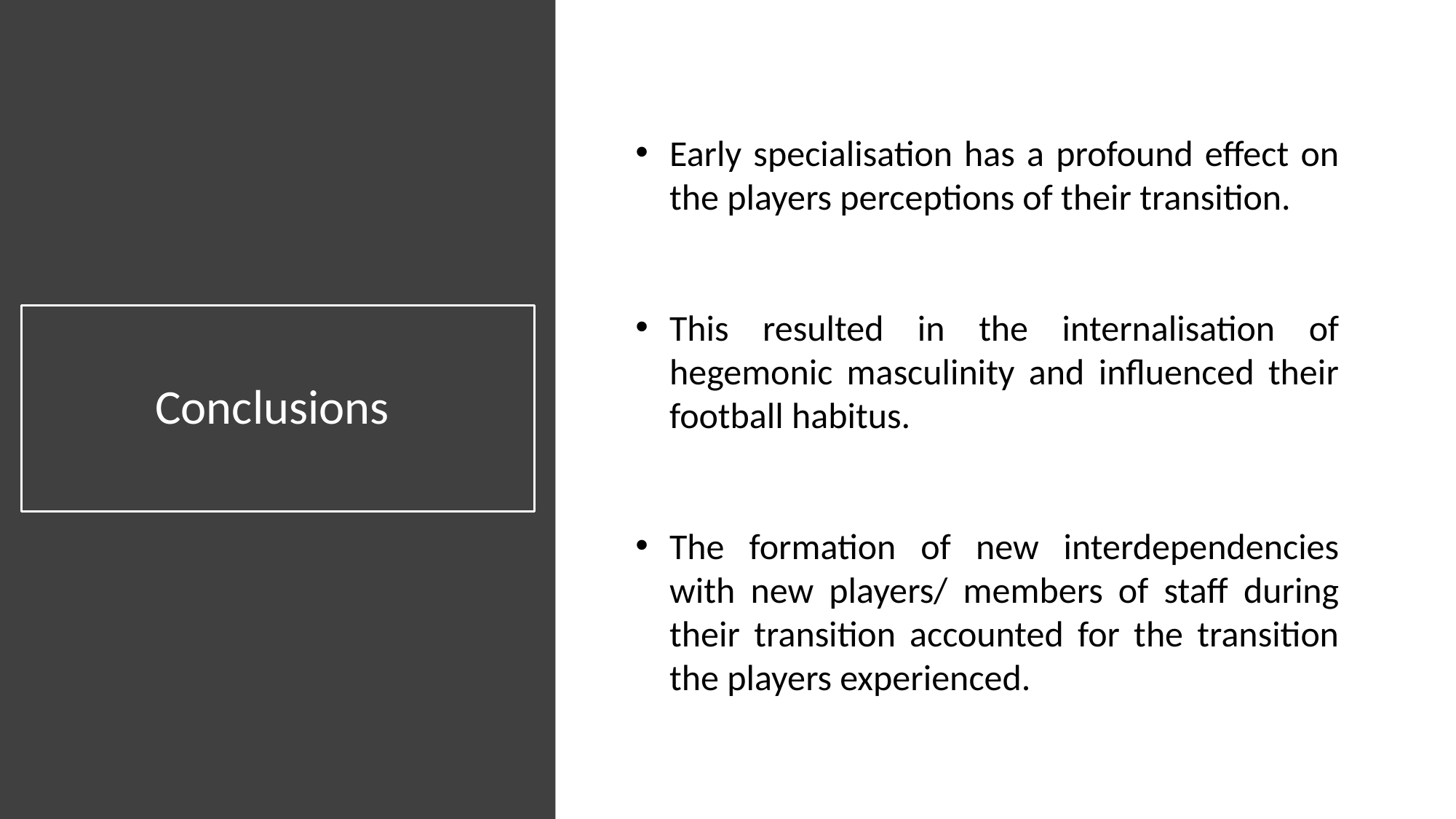

Early specialisation has a profound effect on the players perceptions of their transition.

This resulted in the internalisation of hegemonic masculinity and influenced their football habitus.

The formation of new interdependencies with new players/ members of staff during their transition accounted for the transition the players experienced.

# Conclusions